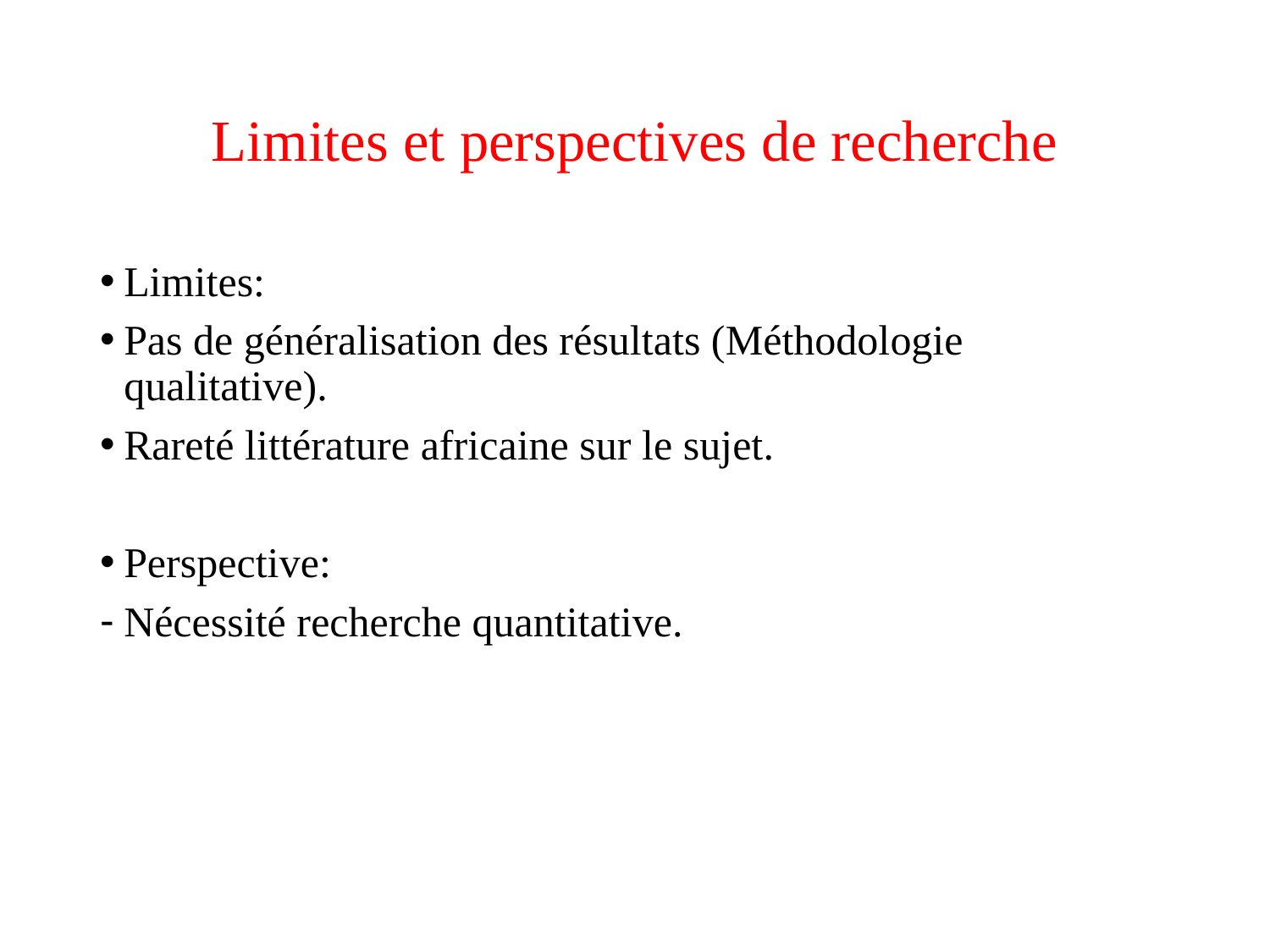

# Limites et perspectives de recherche
Limites:
Pas de généralisation des résultats (Méthodologie qualitative).
Rareté littérature africaine sur le sujet.

Perspective:
Nécessité recherche quantitative.